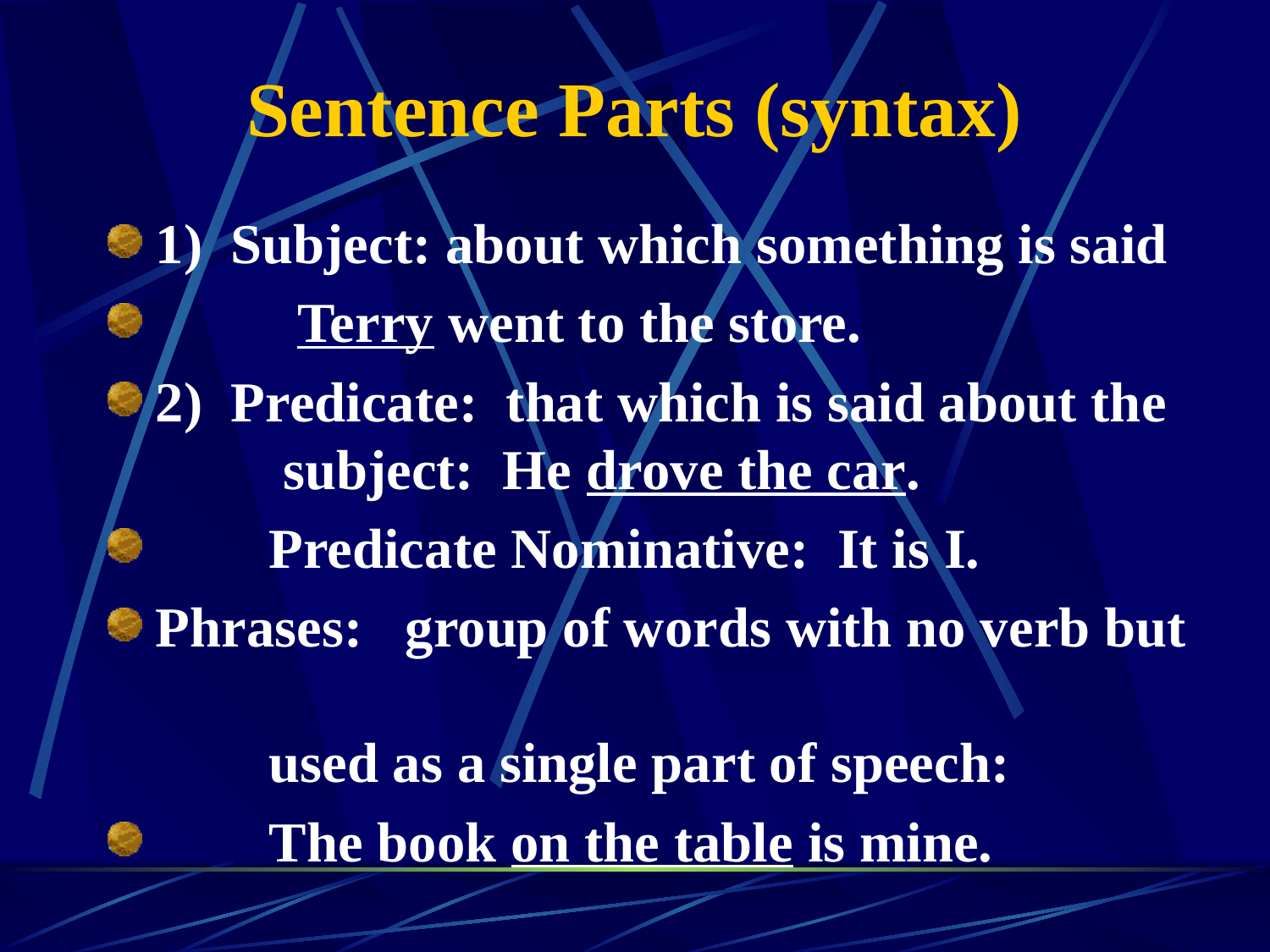

# Sentence Parts (syntax)
1)  Subject: about which something is said
          Terry went to the store.
2)  Predicate:  that which is said about the
         subject:  He drove the car.
        Predicate Nominative:  It is I.
Phrases:   group of words with no verb but
        used as a single part of speech:
        The book on the table is mine.